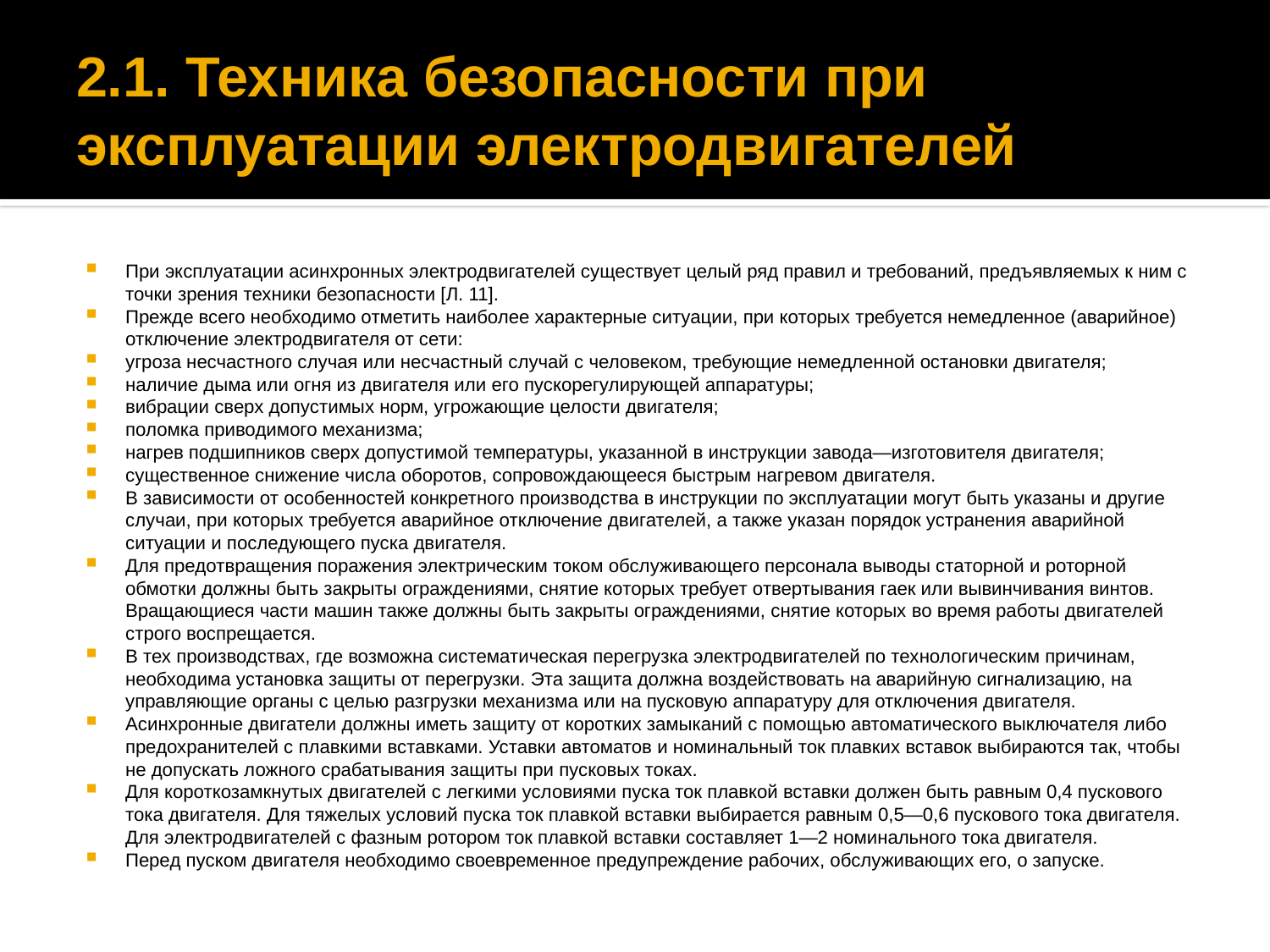

# 2.1. Техника безопасности при эксплуатации электродвигателей
При эксплуатации асинхронных электродвигателей существует целый ряд правил и требований, предъявляемых к ним с точки зрения техники безопасности [Л. 11].
Прежде всего необходимо отметить наиболее характерные ситуации, при которых требуется немедленное (аварийное)  отключение электродвигателя от сети:
угроза несчастного случая или несчастный случай с человеком, требующие немедленной остановки двигателя;
наличие дыма или огня из двигателя или его пускорегулирующей аппаратуры;
вибрации сверх допустимых норм, угрожающие целости двигателя;
поломка приводимого механизма;
нагрев подшипников сверх допустимой температуры, указанной в инструкции завода—изготовителя двигателя;
существенное снижение числа оборотов, сопровождающееся быстрым нагревом двигателя.
В зависимости от особенностей конкретного производства в инструкции по эксплуатации могут быть указаны и другие случаи, при которых требуется аварийное отключение двигателей, а также указан порядок устранения аварийной ситуации и последующего пуска двигателя.
Для предотвращения поражения электрическим током обслуживающего персонала выводы статорной и роторной обмотки должны быть закрыты ограждениями, снятие которых требует отвертывания гаек или вывинчивания винтов. Вращающиеся части машин также должны быть закрыты ограждениями, снятие которых во время работы двигателей строго воспрещается.
В тех производствах, где возможна систематическая перегрузка электродвигателей по технологическим причинам, необходима установка защиты от перегрузки. Эта защита должна воздействовать на аварийную сигнализацию, на управляющие органы с целью разгрузки механизма или на пусковую аппаратуру для отключения двигателя.
Асинхронные двигатели должны иметь защиту от коротких замыканий с помощью автоматического выключателя либо предохранителей с плавкими вставками. Уставки автоматов и номинальный ток плавких вставок выбираются так, чтобы не допускать ложного срабатывания защиты при пусковых токах.
Для короткозамкнутых двигателей с легкими условиями пуска ток плавкой вставки должен быть равным 0,4 пускового тока двигателя. Для тяжелых условий пуска ток плавкой вставки выбирается равным 0,5—0,6 пускового тока двигателя. Для электродвигателей с фазным ротором ток плавкой вставки составляет 1—2 номинального тока двигателя.
Перед пуском двигателя необходимо своевременное предупреждение рабочих, обслуживающих его, о запуске.